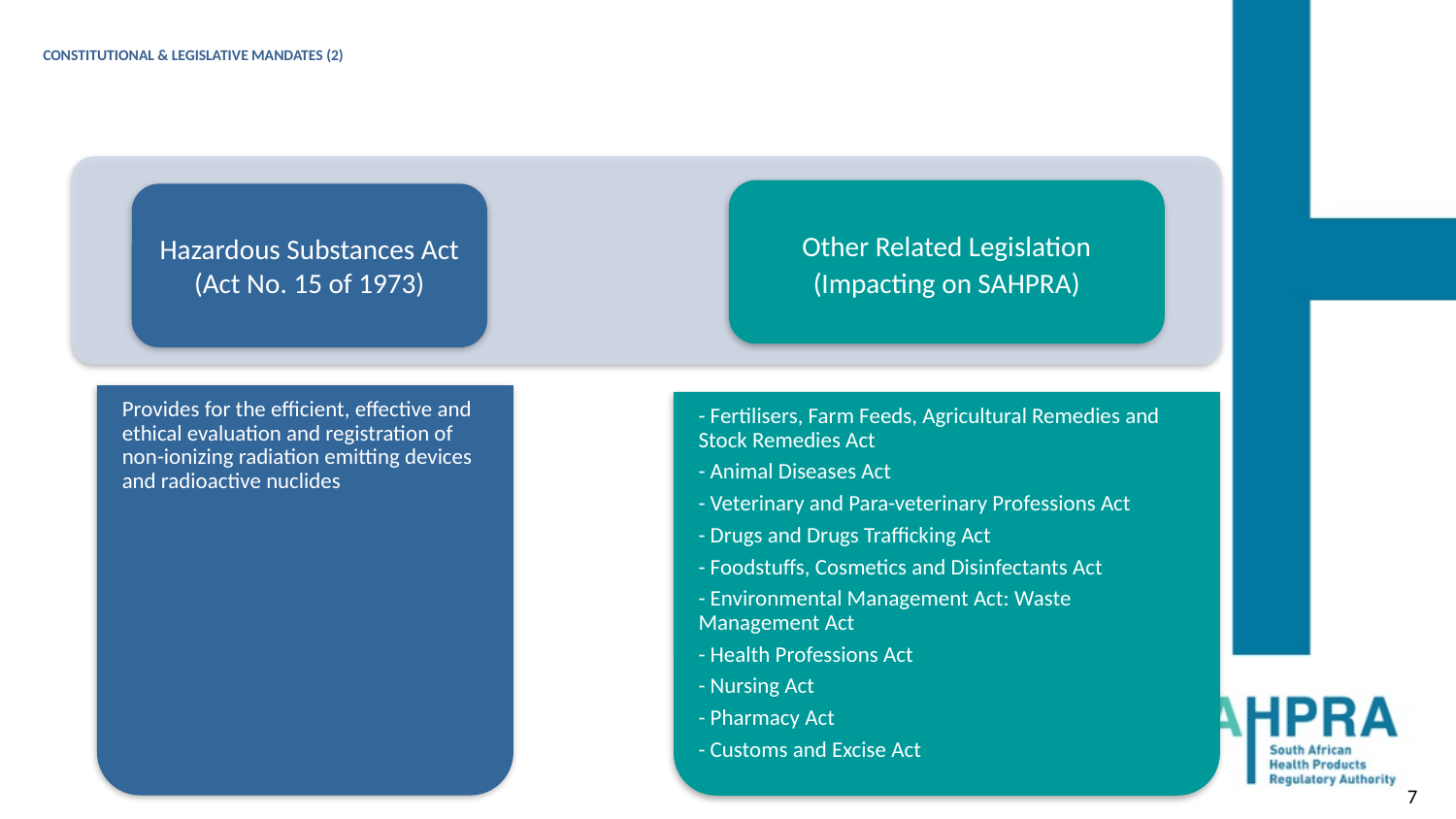

# CONSTITUTIONAL & LEGISLATIVE MANDATES (2)
Provides for the efficient, effective and ethical evaluation and registration of non-ionizing radiation emitting devices and radioactive nuclides

- Fertilisers, Farm Feeds, Agricultural Remedies and Stock Remedies Act
- Animal Diseases Act
- Veterinary and Para-veterinary Professions Act
- Drugs and Drugs Trafficking Act
- Foodstuffs, Cosmetics and Disinfectants Act
- Environmental Management Act: Waste Management Act
- Health Professions Act
- Nursing Act
- Pharmacy Act
- Customs and Excise Act

Other Related Legislation
(Impacting on SAHPRA)

Hazardous Substances Act (Act No. 15 of 1973)

7